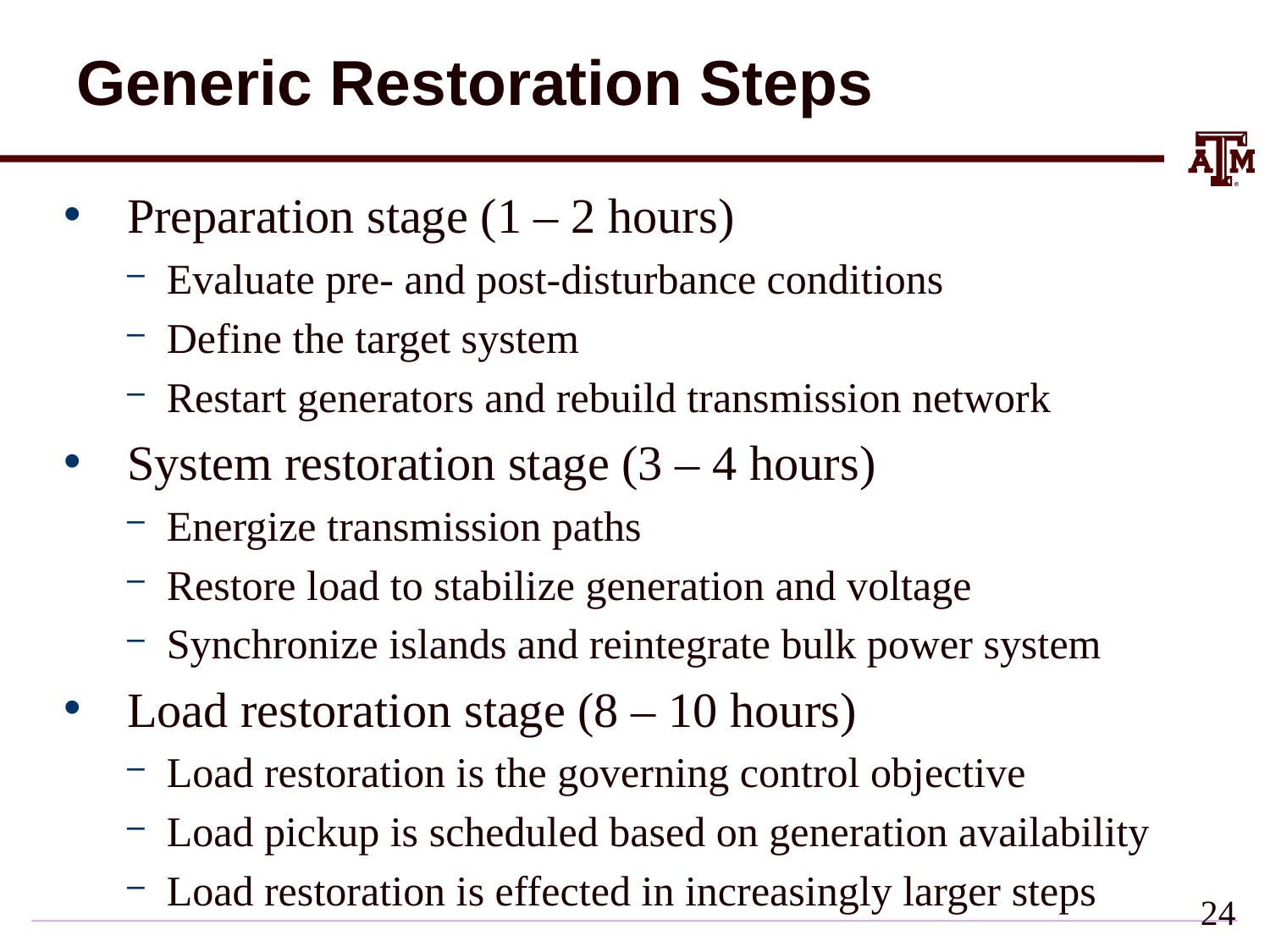

# Generic Restoration Steps
Preparation stage (1 – 2 hours)
Evaluate pre- and post-disturbance conditions
Define the target system
Restart generators and rebuild transmission network
System restoration stage (3 – 4 hours)
Energize transmission paths
Restore load to stabilize generation and voltage
Synchronize islands and reintegrate bulk power system
Load restoration stage (8 – 10 hours)
Load restoration is the governing control objective
Load pickup is scheduled based on generation availability
Load restoration is effected in increasingly larger steps
24